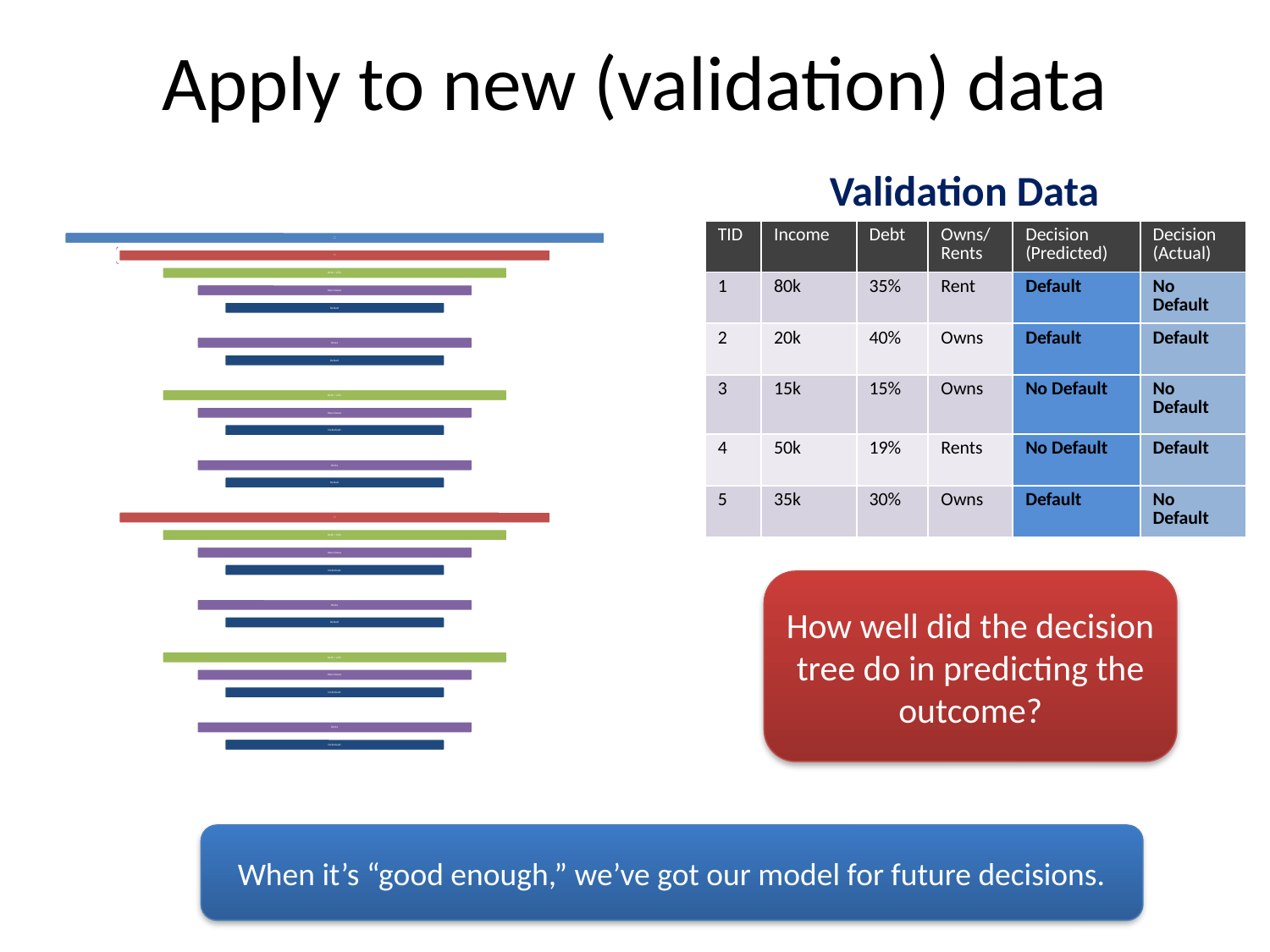

# Apply to new (validation) data
Validation Data
| TID | Income | Debt | Owns/ Rents | Decision (Predicted) | Decision (Actual) |
| --- | --- | --- | --- | --- | --- |
| 1 | 80k | 35% | Rent | Default | No Default |
| 2 | 20k | 40% | Owns | Default | Default |
| 3 | 15k | 15% | Owns | No Default | No Default |
| 4 | 50k | 19% | Rents | No Default | Default |
| 5 | 35k | 30% | Owns | Default | No Default |
Credit
Approval
Income
<40k
Owns house
Rents
Income
>40k
Debt > 20%
Rents
Debt > 20%
Debt < 20%
Owns house
Rents
Owns house
Debt < 20%
Owns house
Rents
Default
Default
No Default
Default
No Default
Default
No Default
No Default
How well did the decision tree do in predicting the outcome?
When it’s “good enough,” we’ve got our model for future decisions.